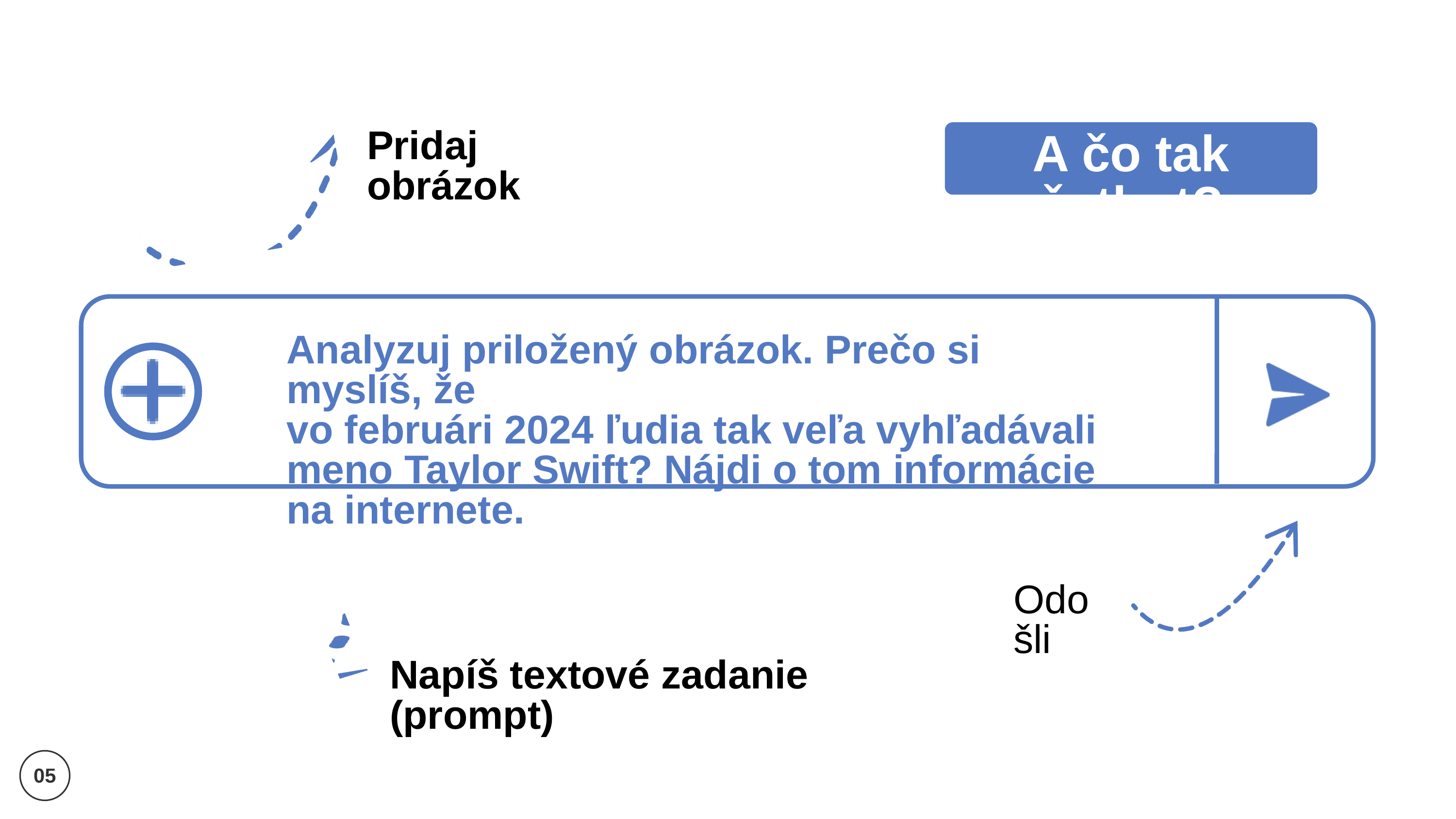

Pridaj obrázok
A čo tak četbot?

Analyzuj priložený obrázok. Prečo si myslíš, že
vo februári 2024 ľudia tak veľa vyhľadávali meno Taylor Swift? Nájdi o tom informácie na internete.

Odošli
Napíš textové zadanie (prompt)

05